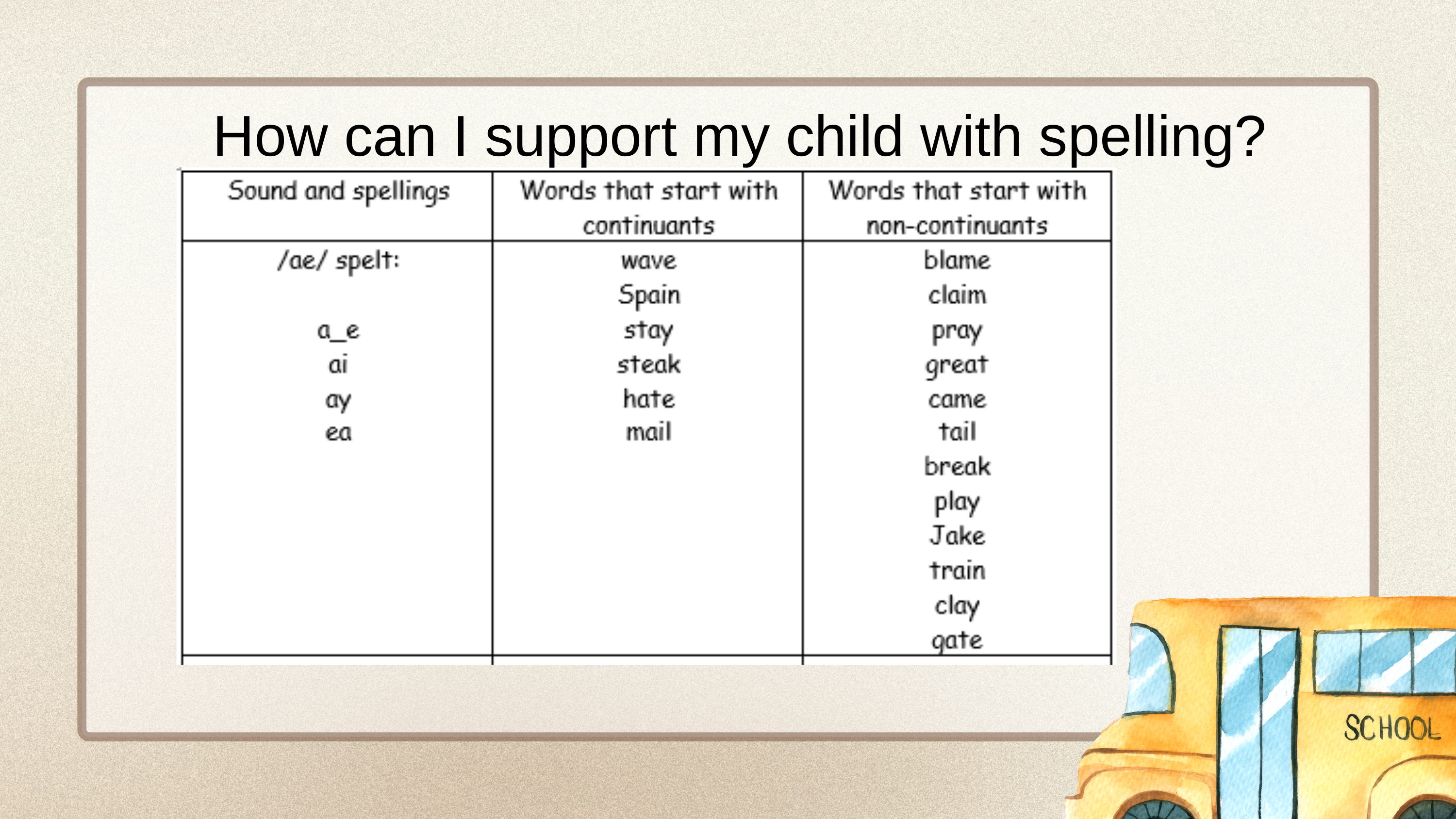

How can I support my child with spelling?